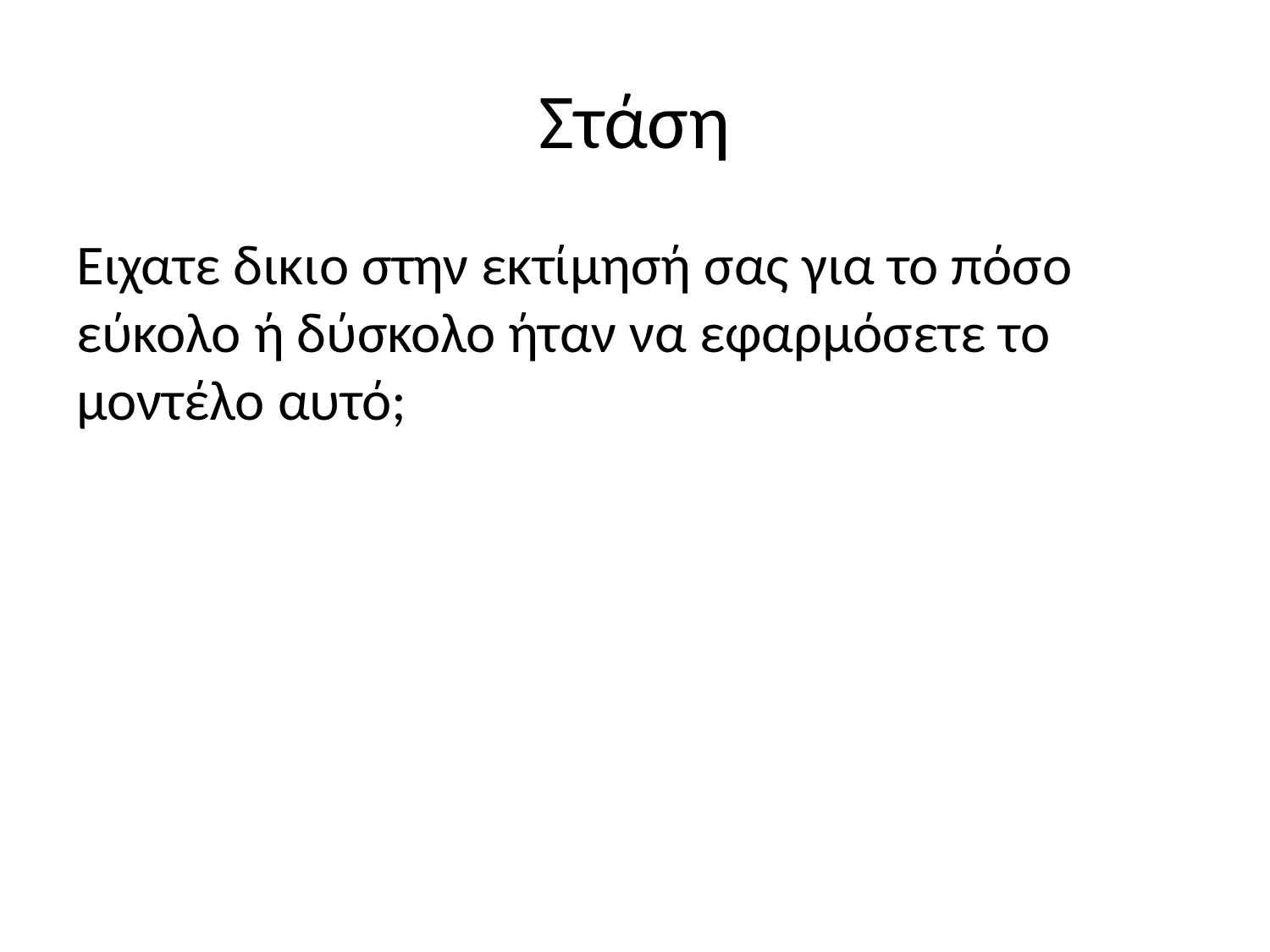

# Στάση
Ειχατε δικιο στην εκτίμησή σας για το πόσο εύκολο ή δύσκολο ήταν να εφαρμόσετε το μοντέλο αυτό;